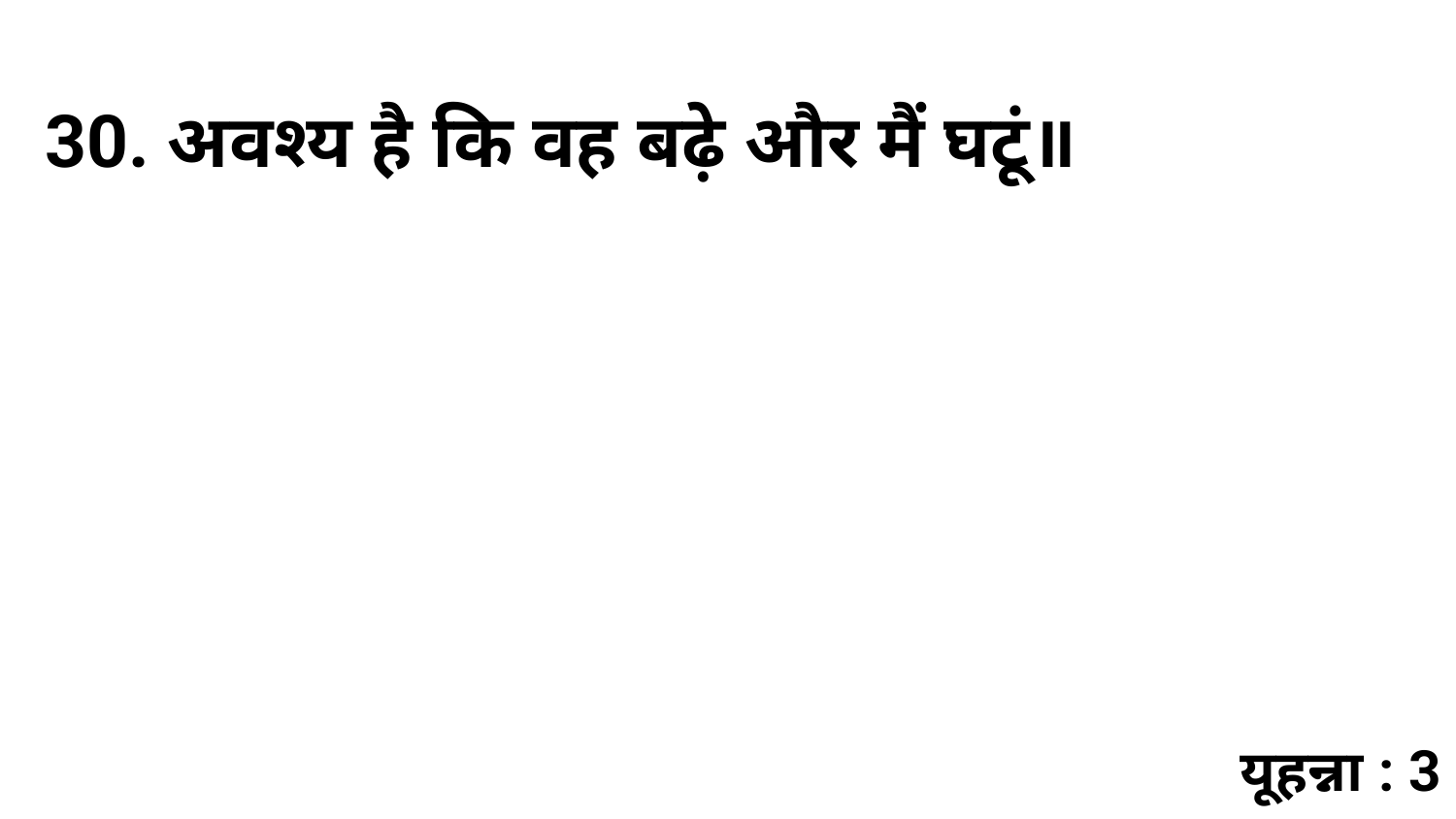

30. अवश्य है कि वह बढ़े और मैं घटूं॥
यूहन्ना : 3